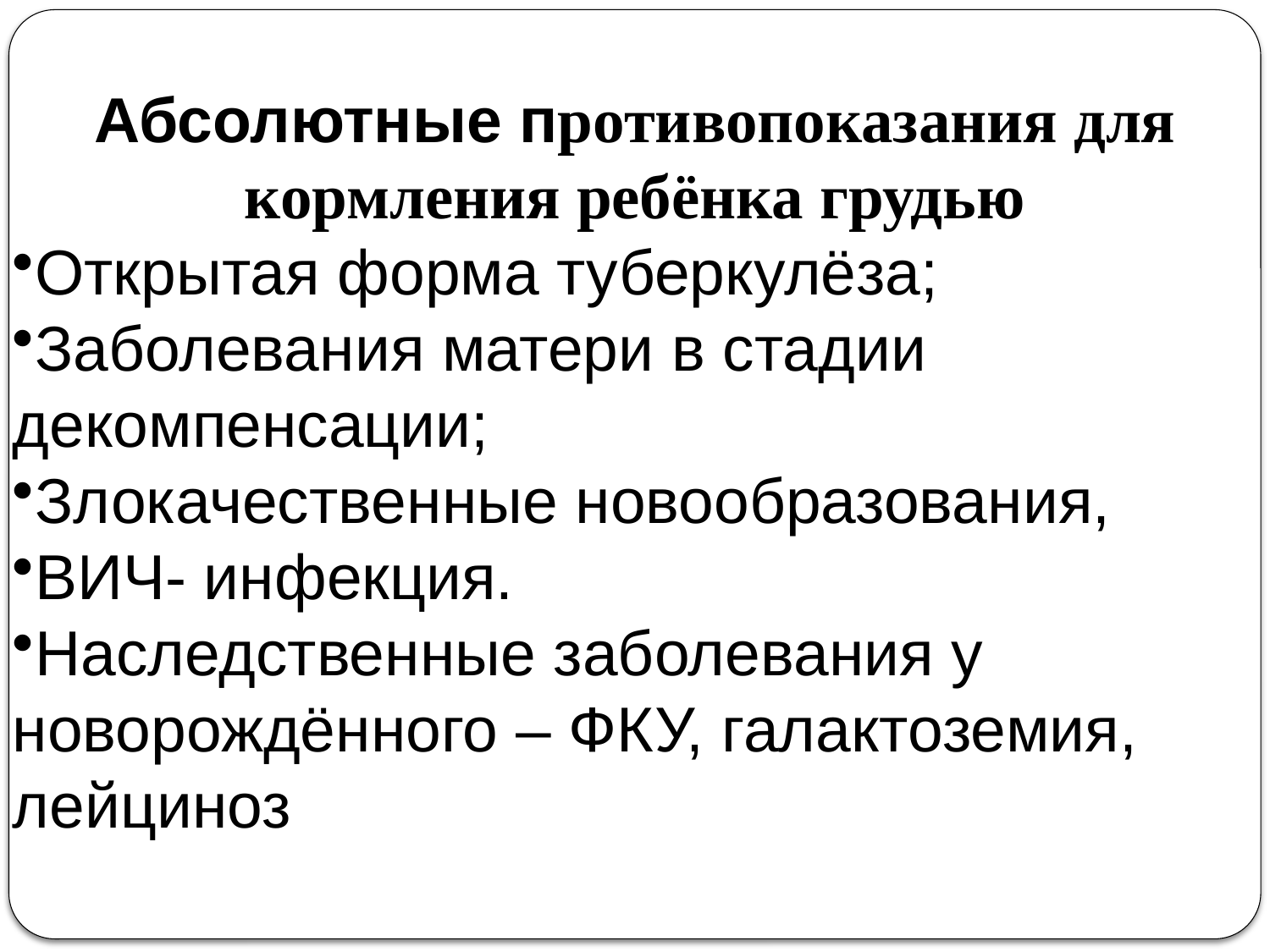

Абсолютные противопоказания для кормления ребёнка грудью
Открытая форма туберкулёза;
Заболевания матери в стадии декомпенсации;
Злокачественные новообразования,
ВИЧ- инфекция.
Наследственные заболевания у новорождённого – ФКУ, галактоземия, лейциноз